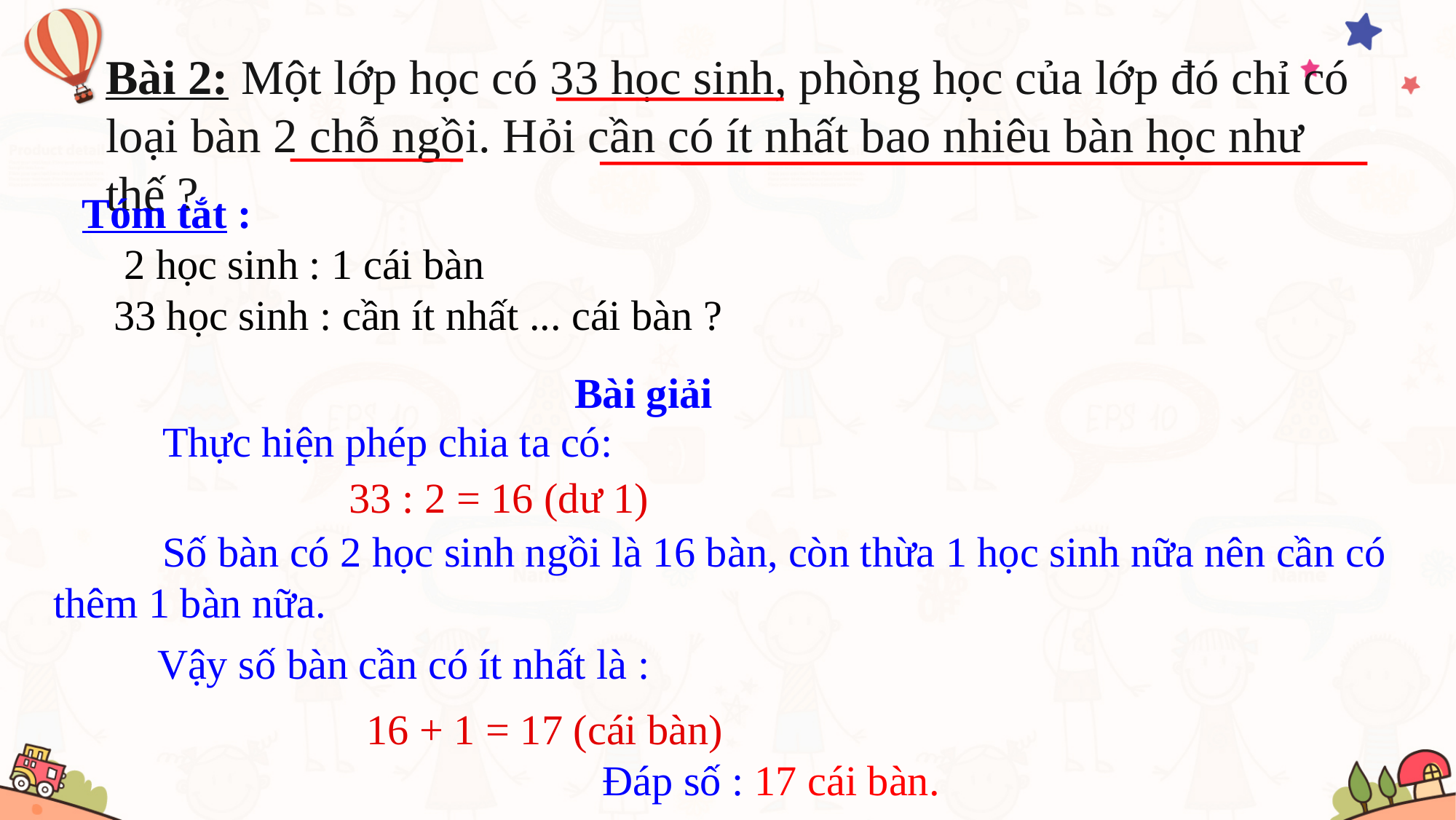

Bài 2: Một lớp học có 33 học sinh, phòng học của lớp đó chỉ có loại bàn 2 chỗ ngồi. Hỏi cần có ít nhất bao nhiêu bàn học như thế ?

Tóm tắt :
    2 học sinh : 1 cái bàn
   33 học sinh : cần ít nhất ... cái bàn ?
Bài giải
   Thực hiện phép chia ta có:

	               33 : 2 = 16 (dư 1)
	Số bàn có 2 học sinh ngồi là 16 bàn, còn thừa 1 học sinh nữa nên cần có thêm 1 bàn nữa.
		Vậy số bàn cần có ít nhất là :
16 + 1 = 17 (cái bàn)
	            Đáp số : 17 cái bàn.